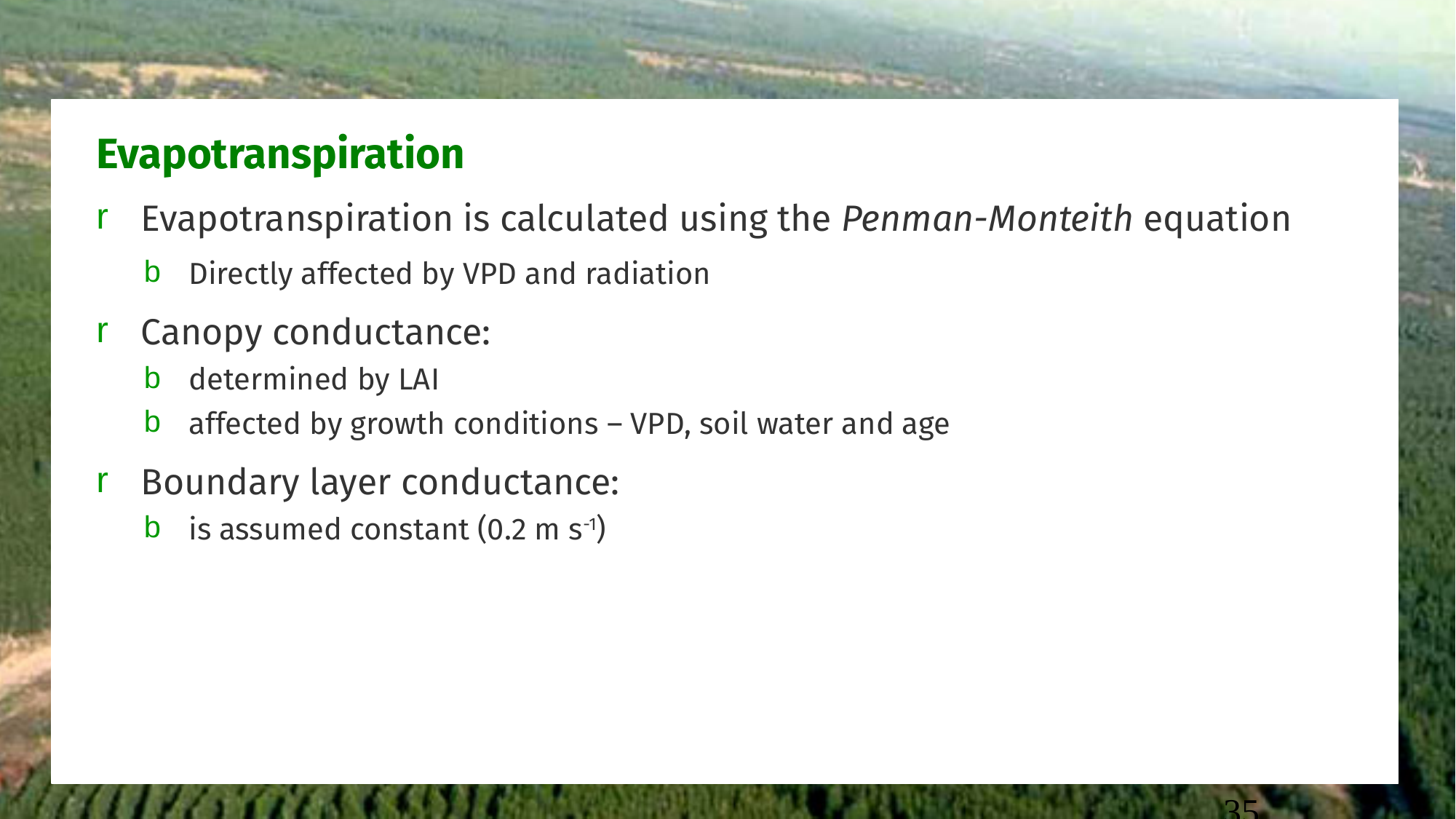

Evapotranspiration
Evapotranspiration is calculated using the Penman-Monteith equation
Directly affected by VPD and radiation
Canopy conductance:
determined by LAI
affected by growth conditions – VPD, soil water and age
Boundary layer conductance:
is assumed constant (0.2 m s-1)

35